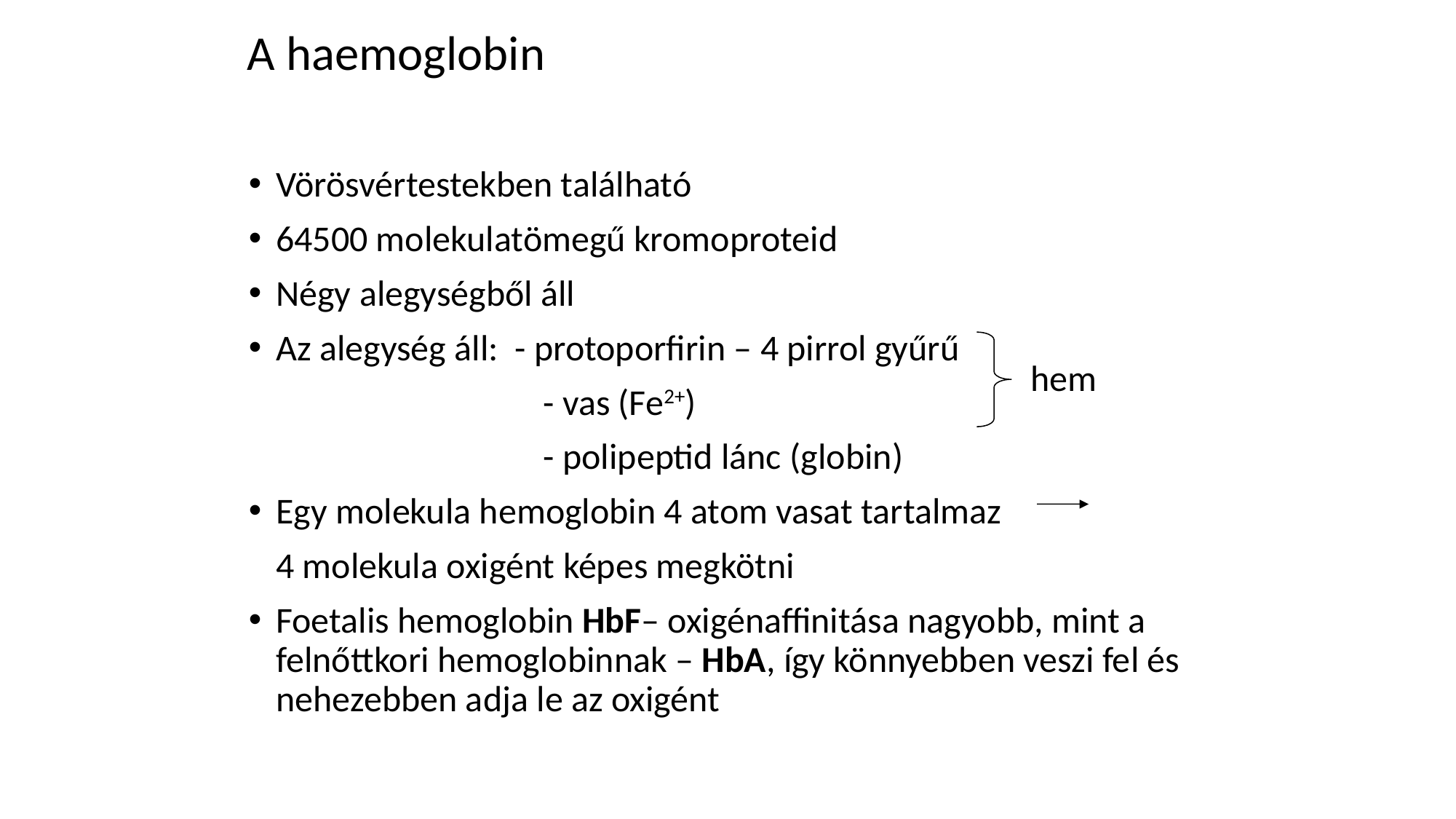

# A haemoglobin
Vörösvértestekben található
64500 molekulatömegű kromoproteid
Négy alegységből áll
Az alegység áll:  - protoporfirin – 4 pirrol gyűrű
			      - vas (Fe2+)
			      - polipeptid lánc (globin)
Egy molekula hemoglobin 4 atom vasat tartalmaz
	4 molekula oxigént képes megkötni
Foetalis hemoglobin HbF– oxigénaffinitása nagyobb, mint a felnőttkori hemoglobinnak – HbA, így könnyebben veszi fel és nehezebben adja le az oxigént

hem